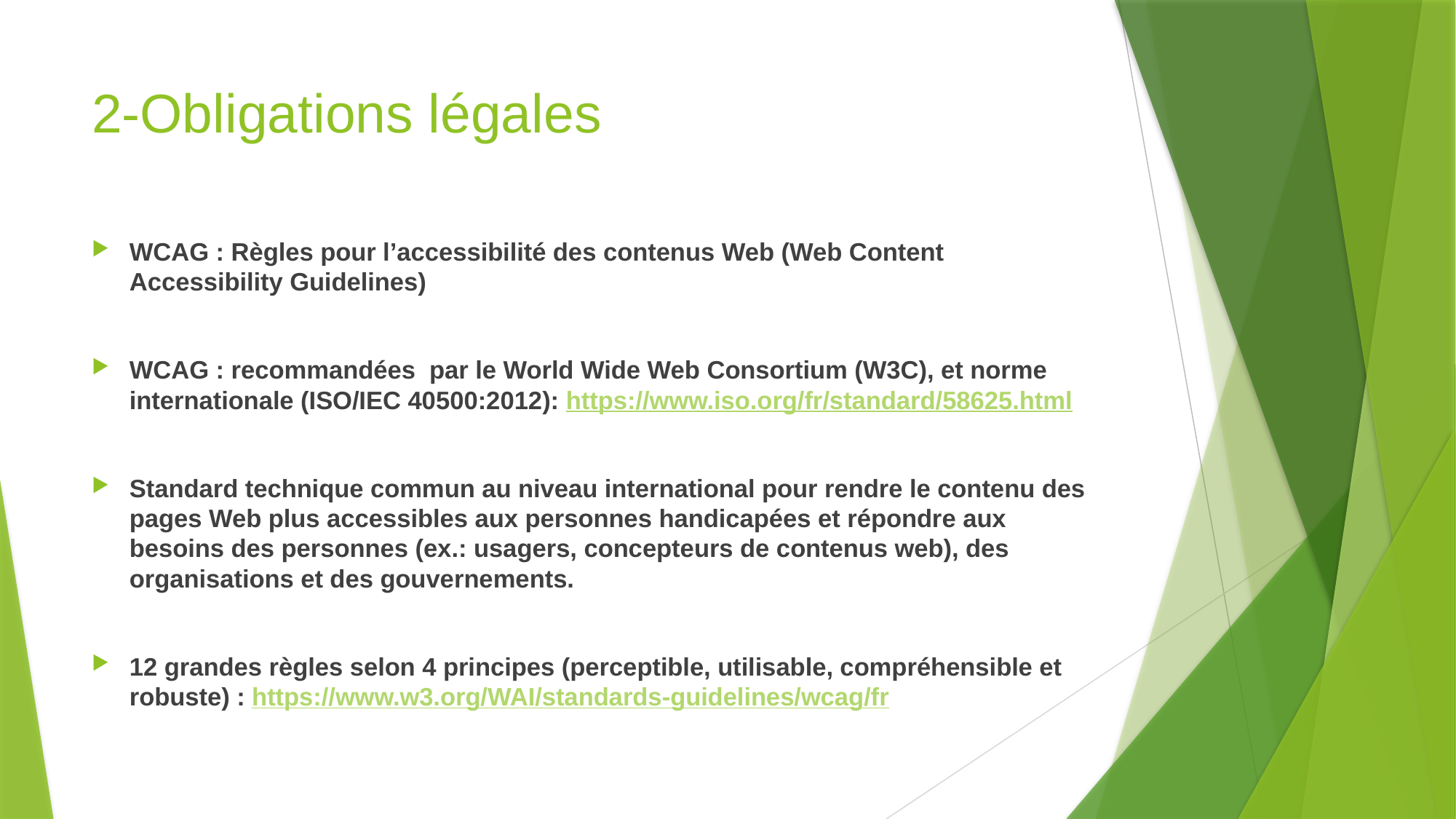

# 2-Obligations légales
WCAG : Règles pour l’accessibilité des contenus Web (Web Content Accessibility Guidelines)

WCAG : recommandées  par le World Wide Web Consortium (W3C), et norme internationale (ISO/IEC 40500:2012): https://www.iso.org/fr/standard/58625.html

Standard technique commun au niveau international pour rendre le contenu des pages Web plus accessibles aux personnes handicapées et répondre aux besoins des personnes (ex.: usagers, concepteurs de contenus web), des organisations et des gouvernements.

12 grandes règles selon 4 principes (perceptible, utilisable, compréhensible et robuste) : https://www.w3.org/WAI/standards-guidelines/wcag/fr